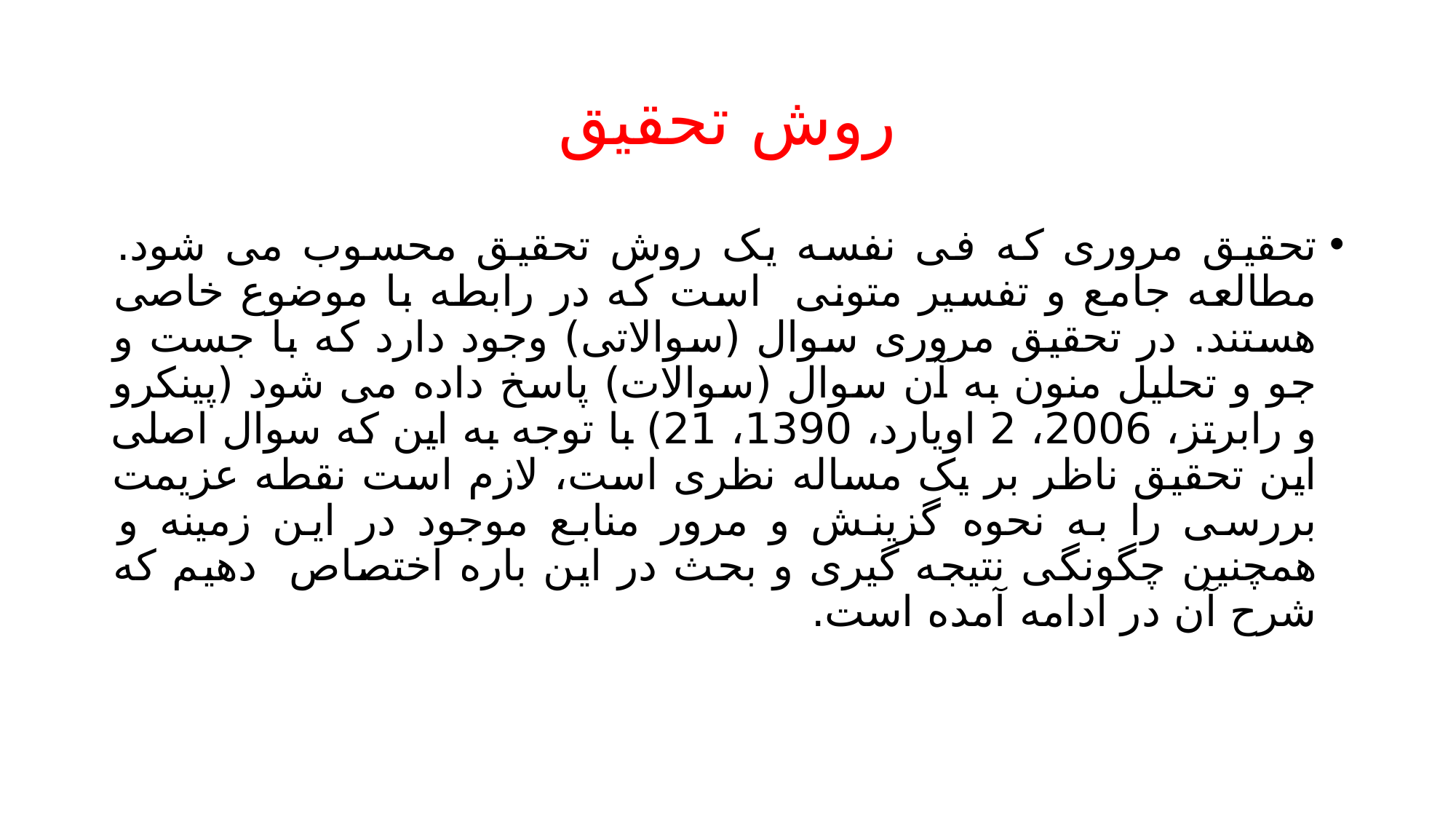

# روش تحقیق
تحقیق مروری که فی نفسه یک روش تحقیق محسوب می شود. مطالعه جامع و تفسیر متونی  است که در رابطه با موضوع خاصی هستند. در تحقیق مروری سوال (سوالاتی) وجود دارد که با جست و جو و تحلیل منون به آن سوال (سوالات) پاسخ داده می شود (پینکرو و رابرتز، 2006، 2 اویارد، 1390، 21) با توجه به این که سوال اصلی این تحقیق ناظر بر یک مساله نظری است، لازم است نقطه عزیمت بررسی را به نحوه گزینش و مرور منابع موجود در این زمینه و همچنین چگونگی نتیجه گیری و بحث در این باره اختصاص  دهیم که شرح آن در ادامه آمده است.